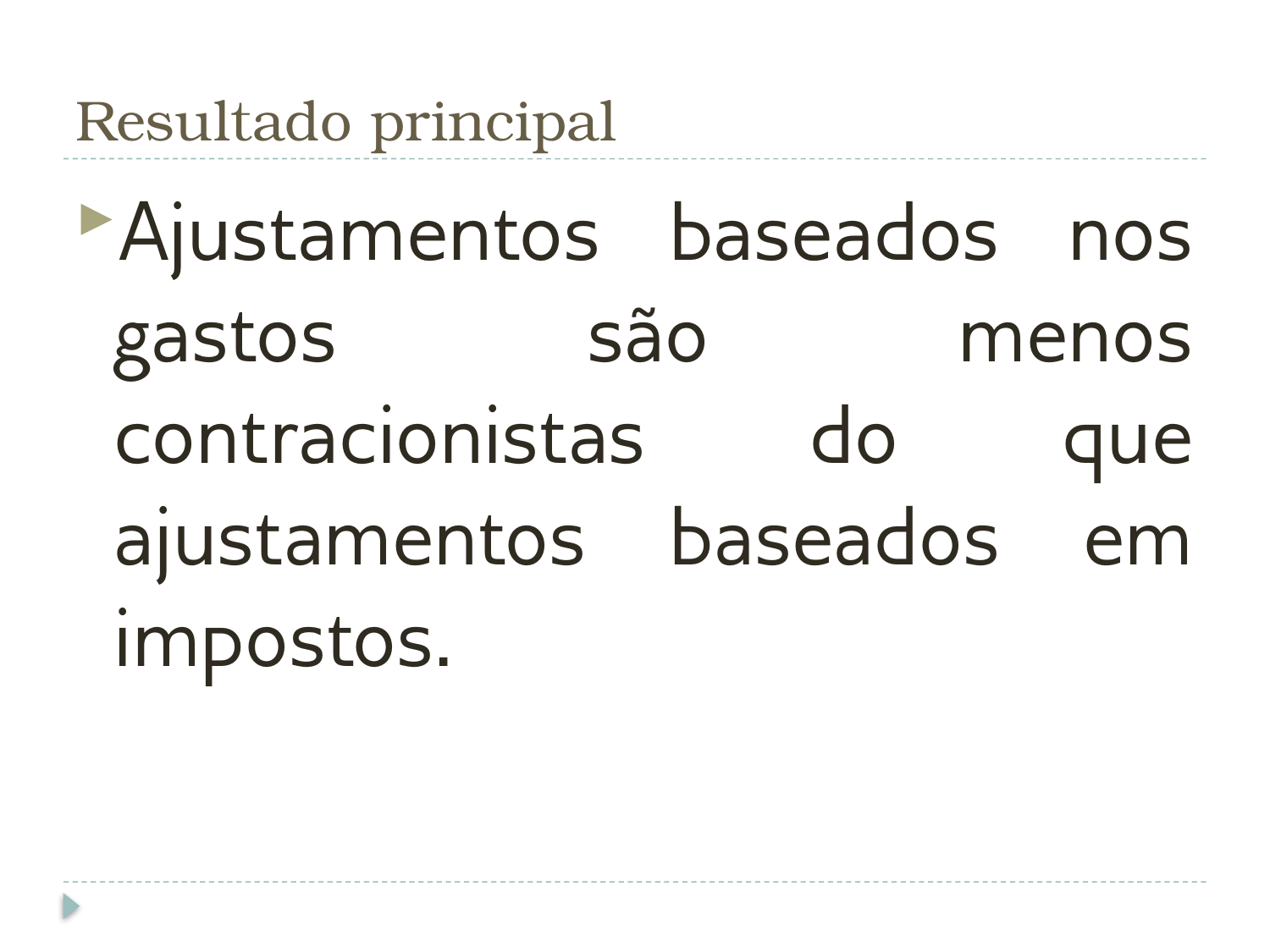

# Resultado principal
Ajustamentos baseados nos gastos são menos contracionistas do que ajustamentos baseados em impostos.